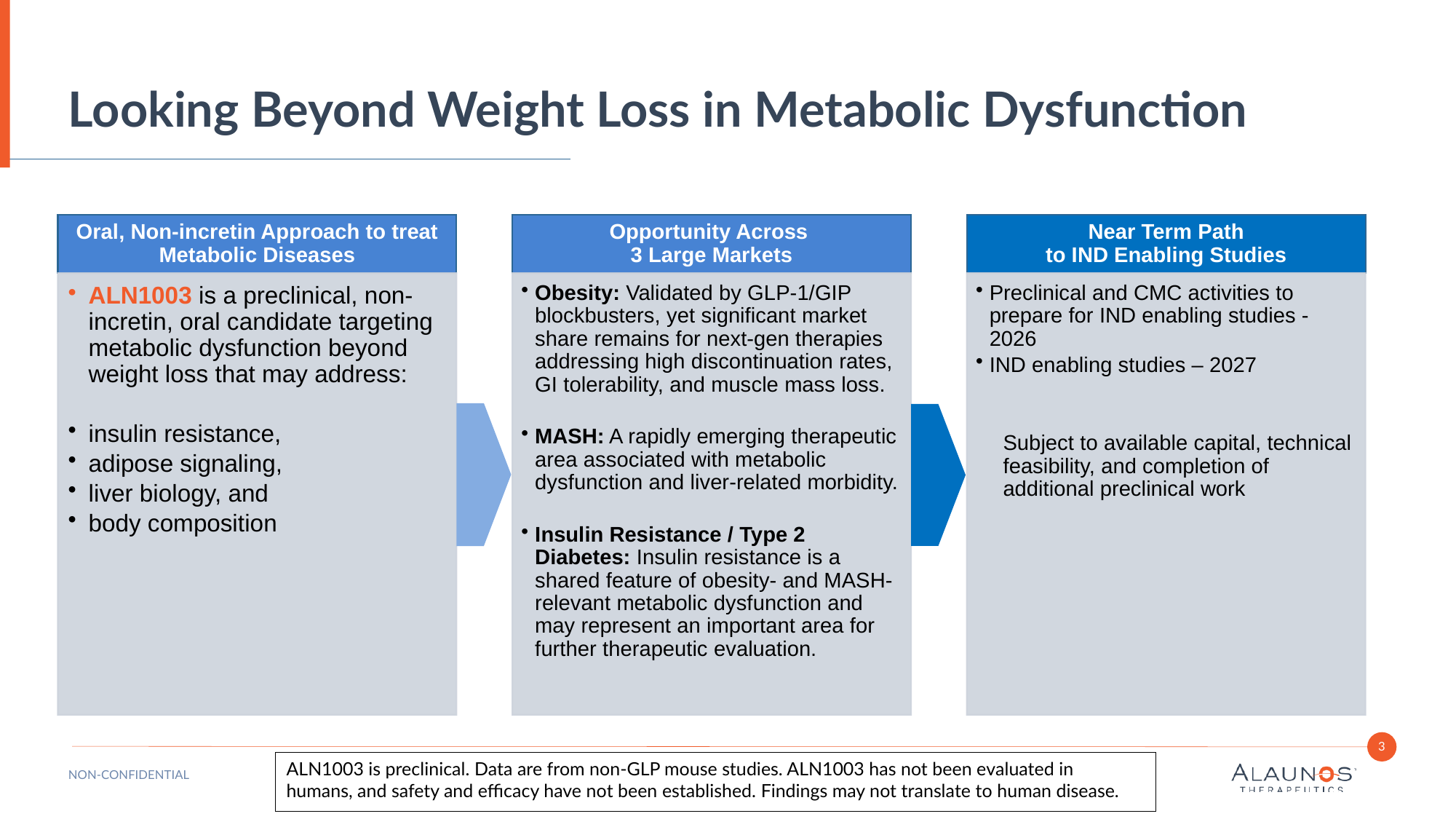

# Looking Beyond Weight Loss in Metabolic Dysfunction
Oral, Non-incretin Approach to treat Metabolic Diseases
ALN1003 is a preclinical, non-incretin, oral candidate targeting metabolic dysfunction beyond weight loss that may address:

insulin resistance,
adipose signaling,
liver biology, and
body composition

Opportunity Across
3 Large Markets
Obesity: Validated by GLP-1/GIP blockbusters, yet significant market share remains for next-gen therapies addressing high discontinuation rates, GI tolerability, and muscle mass loss.

MASH: A rapidly emerging therapeutic area associated with metabolic dysfunction and liver-related morbidity.

Insulin Resistance / Type 2 Diabetes: Insulin resistance is a shared feature of obesity- and MASH-relevant metabolic dysfunction and may represent an important area for further therapeutic evaluation.

Near Term Path
to IND Enabling Studies
Preclinical and CMC activities to prepare for IND enabling studies - 2026
IND enabling studies – 2027

	Subject to available capital, technical feasibility, and completion of additional preclinical work

3
NON-CONFIDENTIAL
ALN1003 is preclinical. Data are from non-GLP mouse studies. ALN1003 has not been evaluated in humans, and safety and efficacy have not been established. Findings may not translate to human disease.